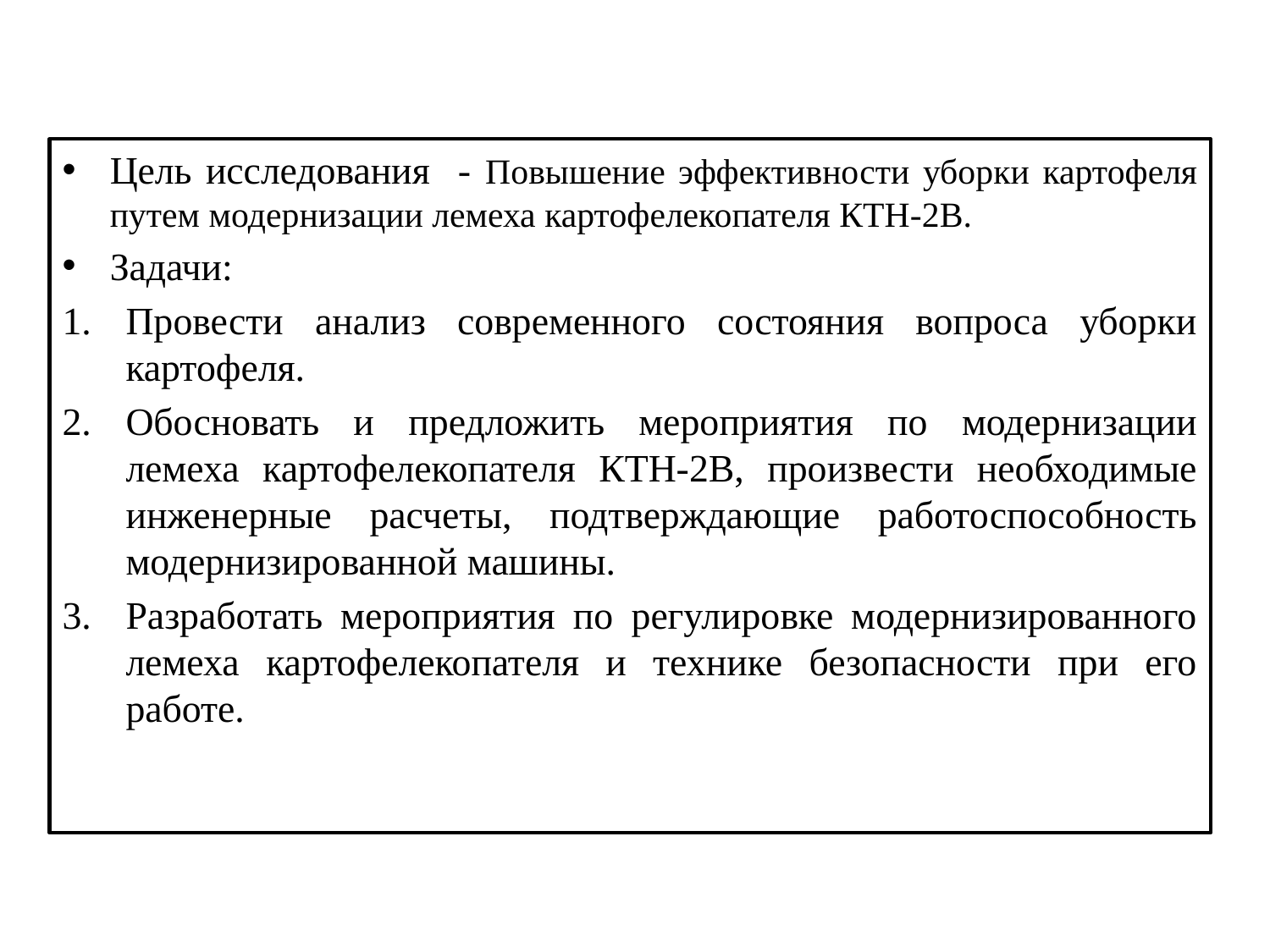

# Цель и задачи курсового проекта
Цель исследования  - Повышение эффективности уборки картофеля путем модернизации лемеха картофелекопателя КТН-2В.
Задачи:
Провести анализ современного состояния вопроса уборки картофеля.
Обосновать и предложить мероприятия по модернизации лемеха картофелекопателя КТН-2В, произвести необходимые инженерные расчеты, подтверждающие работоспособность модернизированной машины.
Разработать мероприятия по регулировке модернизированного лемеха картофелекопателя и технике безопасности при его работе.